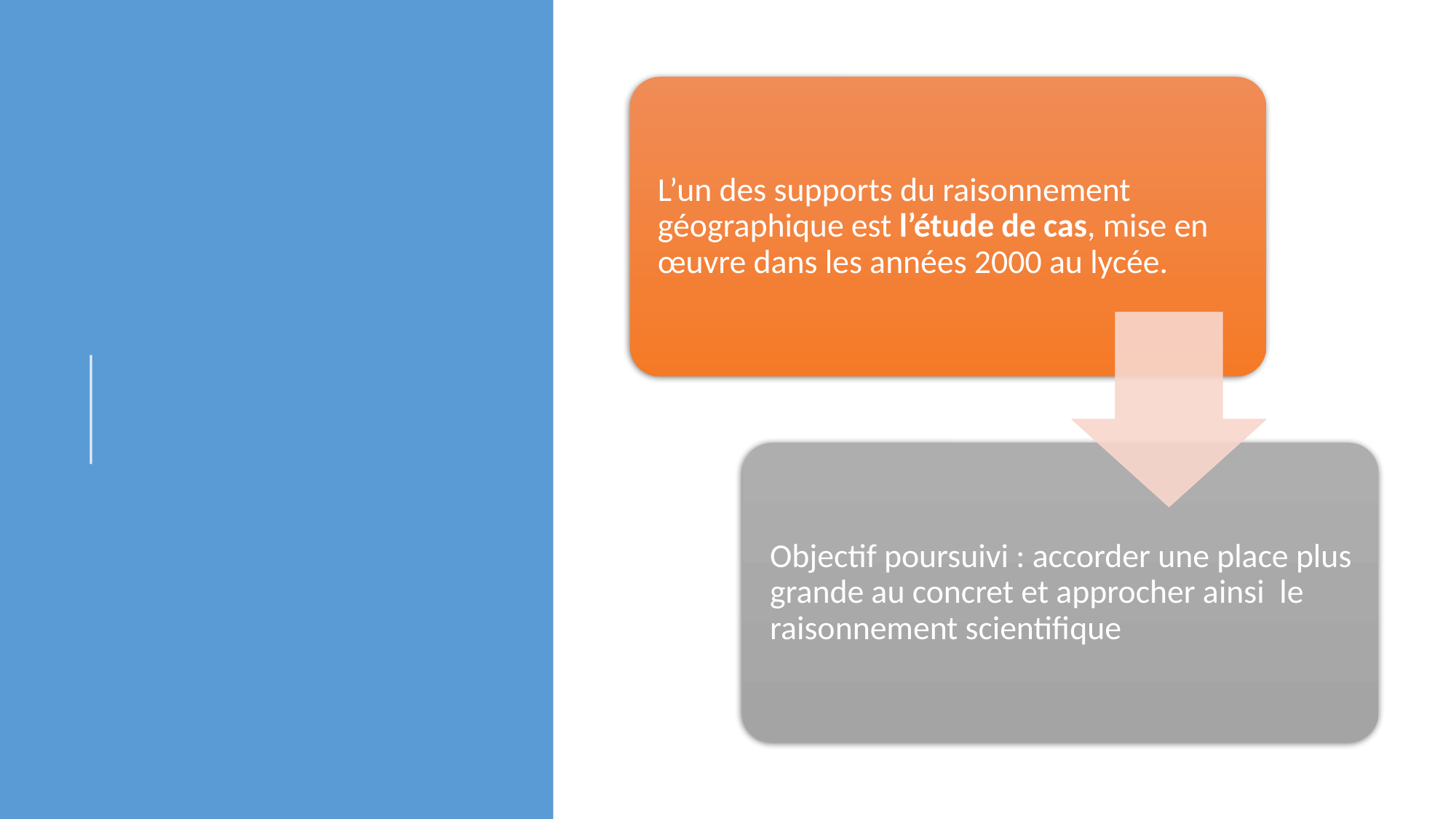

L’un des supports du raisonnement géographique est l’étude de cas, mise en œuvre dans les années 2000 au lycée.
Objectif poursuivi : accorder une place plus grande au concret et approcher ainsi  le raisonnement scientifique